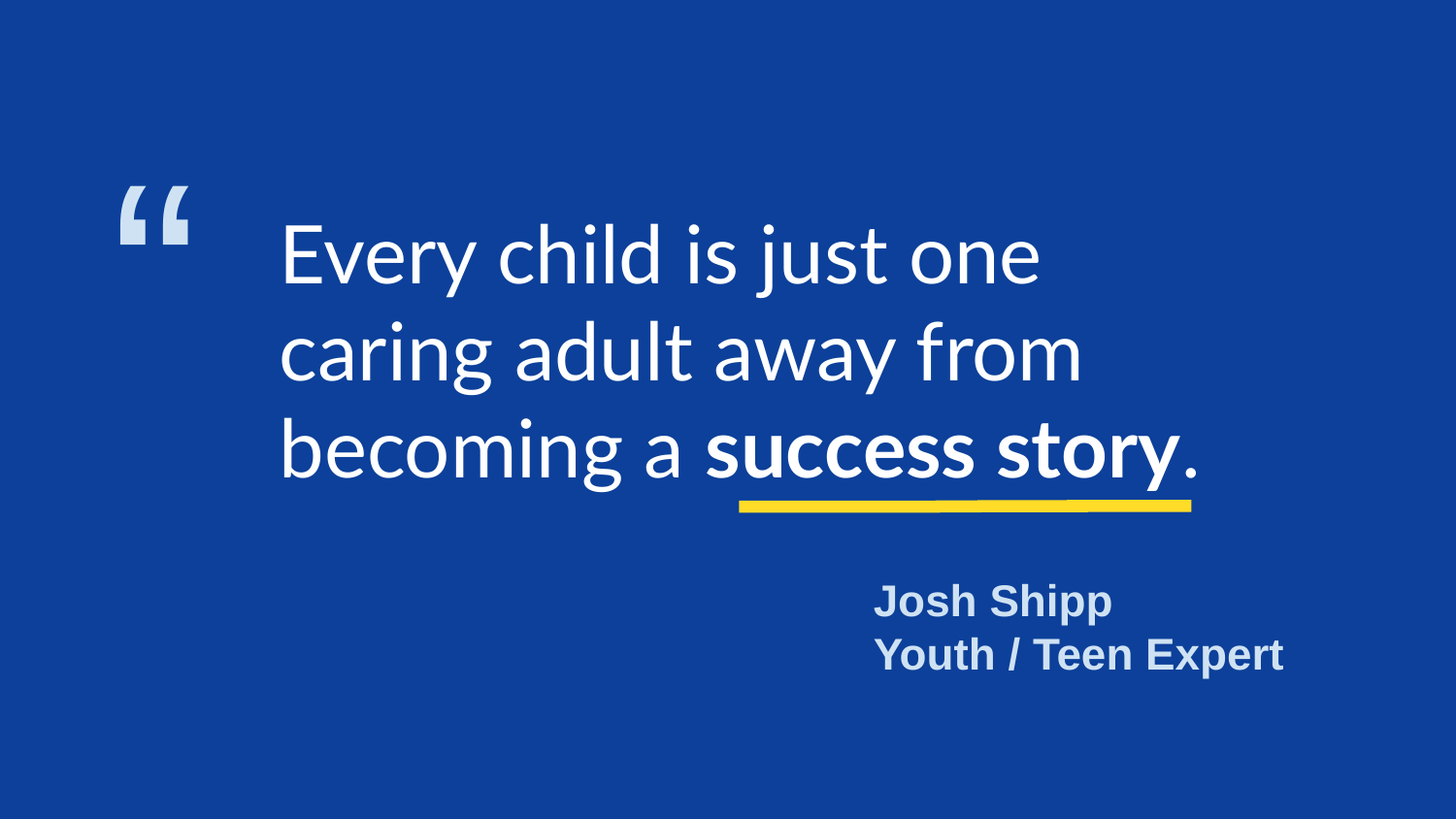

“
Every child is just one caring adult away from becoming a success story.
Josh Shipp
Youth / Teen Expert